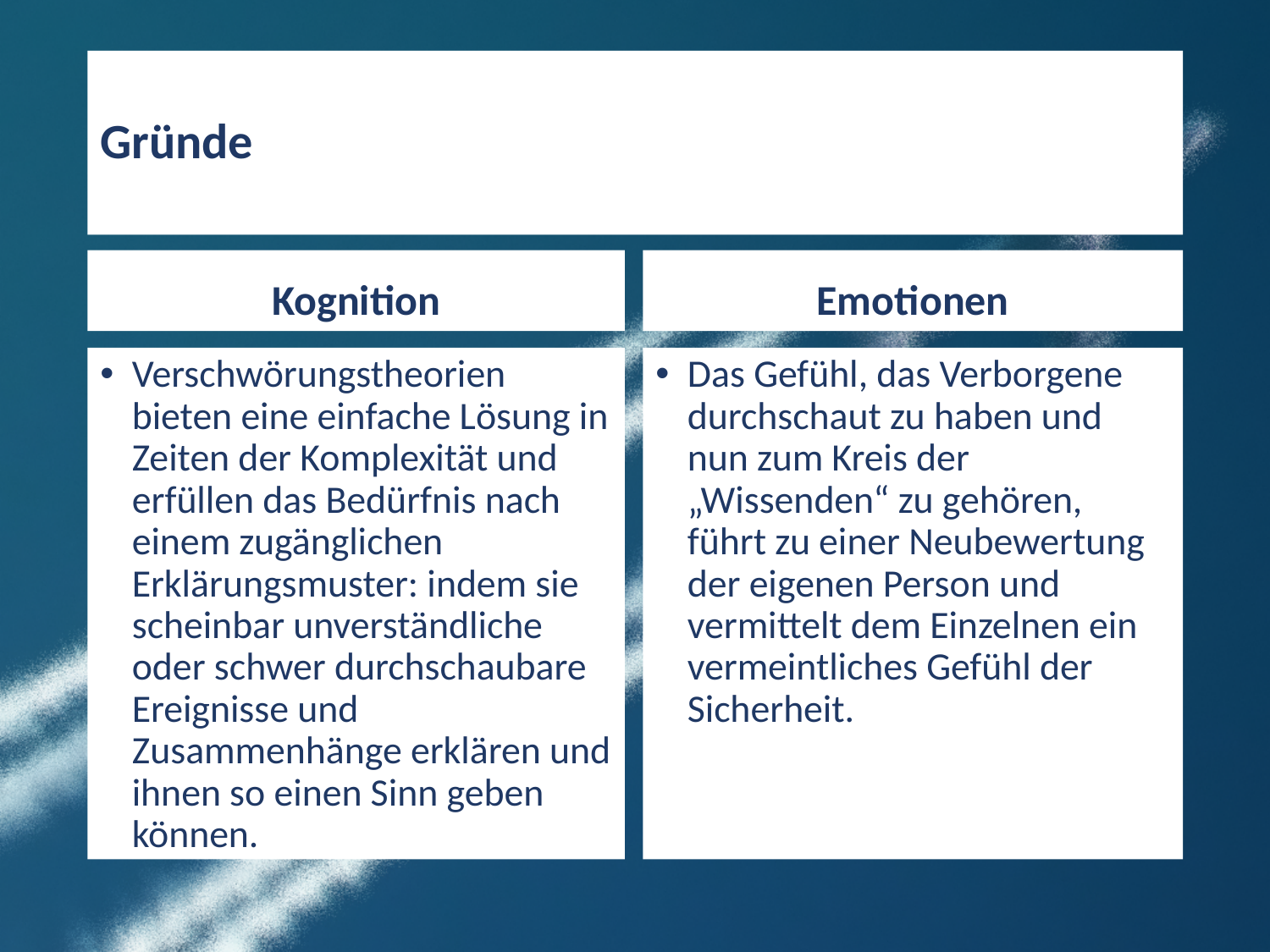

# Gründe
Emotionen
Kognition
Verschwörungstheorien bieten eine einfache Lösung in Zeiten der Komplexität und erfüllen das Bedürfnis nach einem zugänglichen Erklärungsmuster: indem sie scheinbar unverständliche oder schwer durchschaubare Ereignisse und Zusammenhänge erklären und ihnen so einen Sinn geben können.
Das Gefühl, das Verborgene durchschaut zu haben und nun zum Kreis der „Wissenden“ zu gehören, führt zu einer Neubewertung der eigenen Person und vermittelt dem Einzelnen ein vermeintliches Gefühl der Sicherheit.